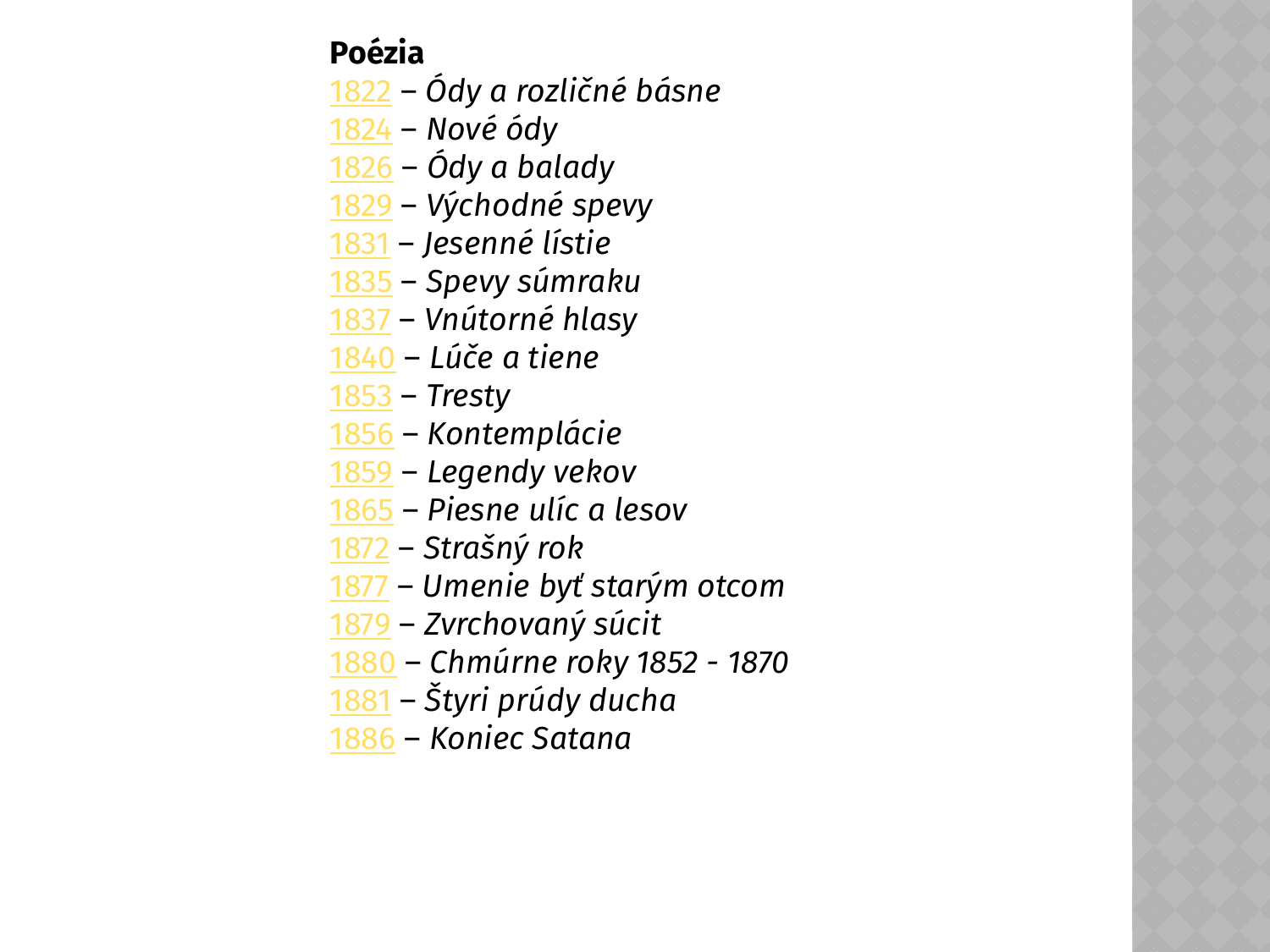

Poézia
1822 – Ódy a rozličné básne
1824 – Nové ódy
1826 – Ódy a balady
1829 – Východné spevy
1831 – Jesenné lístie
1835 – Spevy súmraku
1837 – Vnútorné hlasy
1840 – Lúče a tiene
1853 – Tresty
1856 – Kontemplácie
1859 – Legendy vekov
1865 – Piesne ulíc a lesov
1872 – Strašný rok
1877 – Umenie byť starým otcom
1879 – Zvrchovaný súcit
1880 – Chmúrne roky 1852 - 1870
1881 – Štyri prúdy ducha
1886 – Koniec Satana